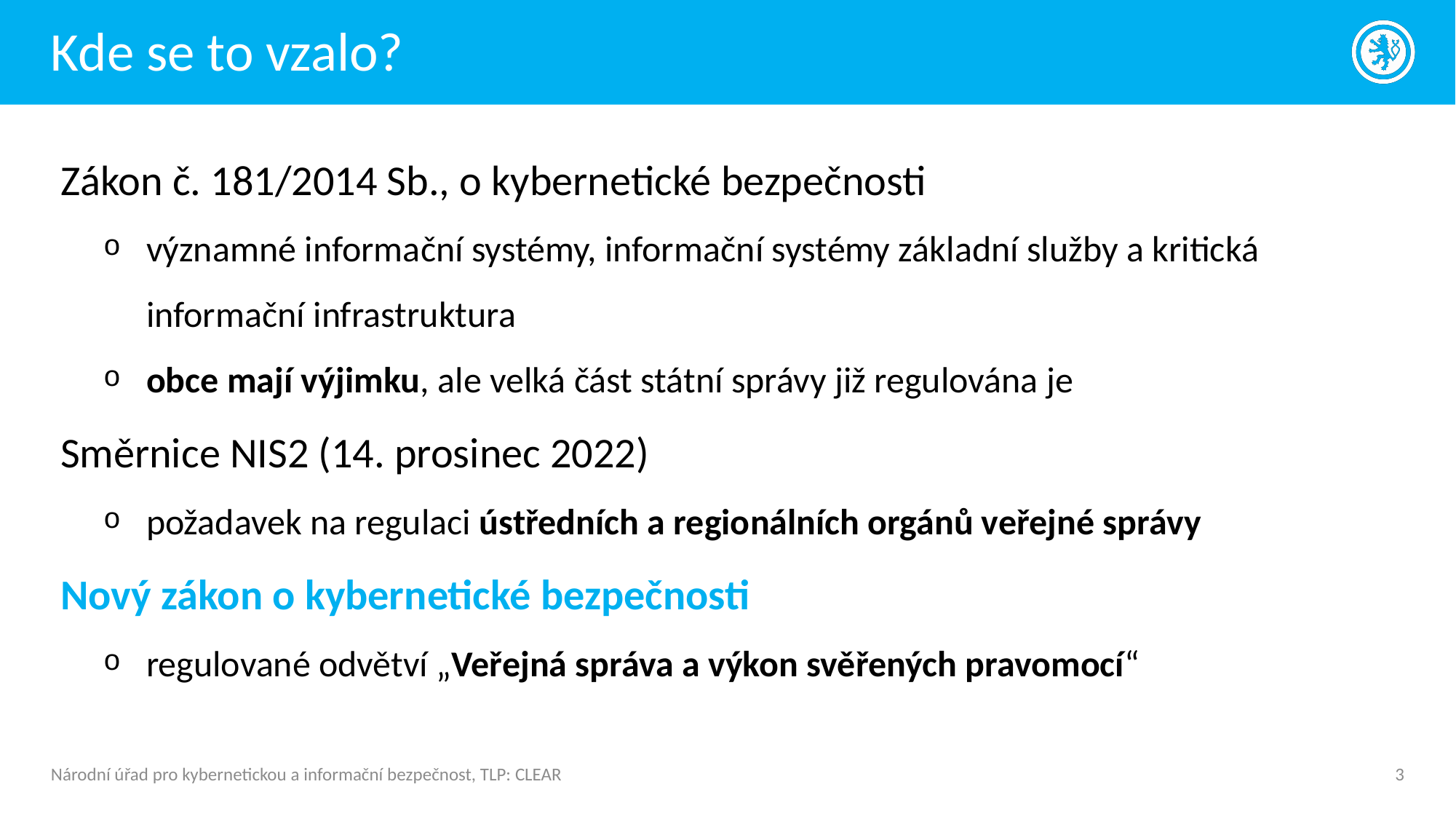

# Kde se to vzalo?

Zákon č. 181/2014 Sb., o kybernetické bezpečnosti
významné informační systémy, informační systémy základní služby a kritická informační infrastruktura
obce mají výjimku, ale velká část státní správy již regulována je
Směrnice NIS2 (14. prosinec 2022)
požadavek na regulaci ústředních a regionálních orgánů veřejné správy
Nový zákon o kybernetické bezpečnosti
regulované odvětví „Veřejná správa a výkon svěřených pravomocí“

Národní úřad pro kybernetickou a informační bezpečnost, TLP: CLEAR
3